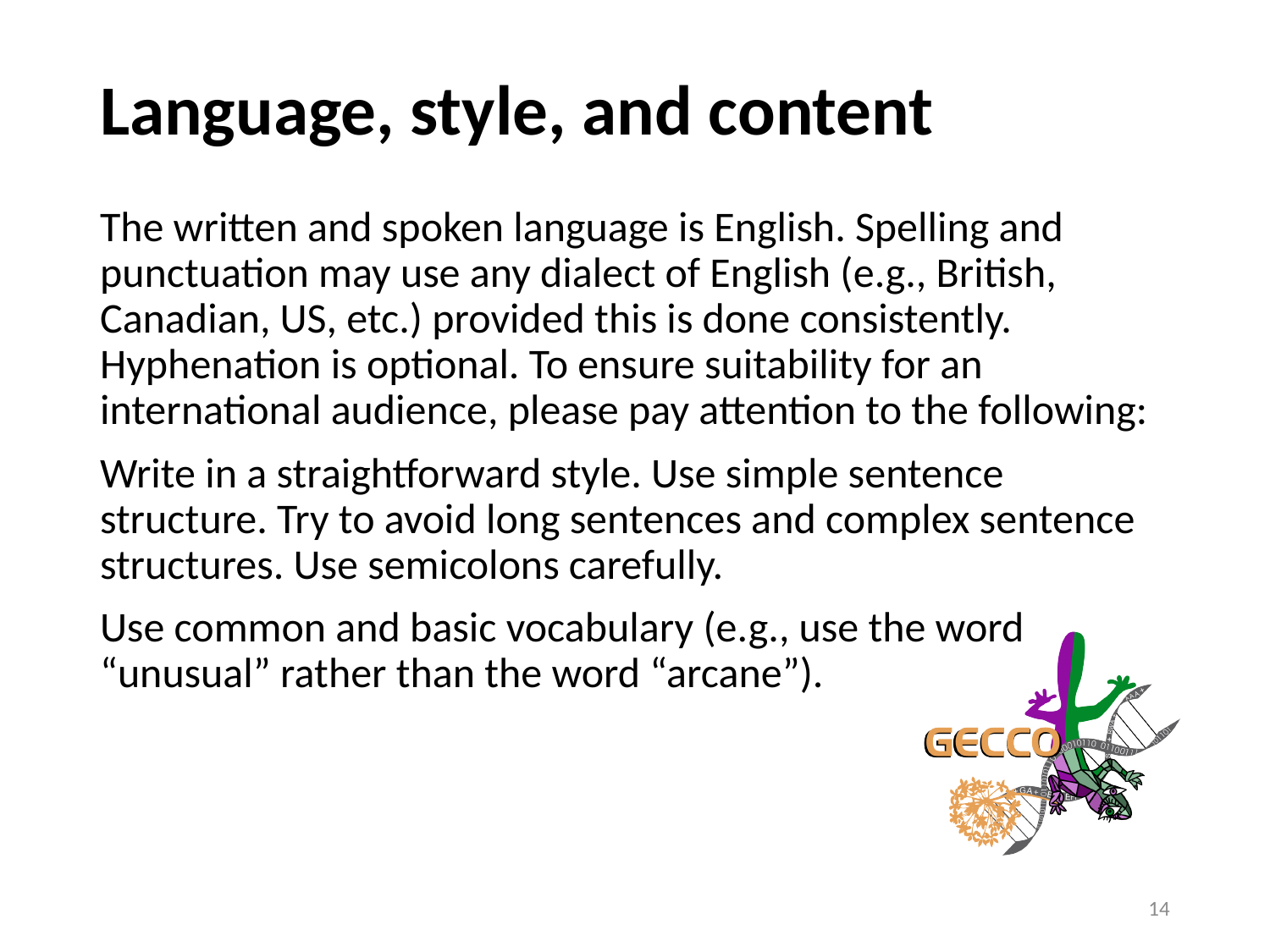

# Language, style, and content
The written and spoken language is English. Spelling and punctuation may use any dialect of English (e.g., British, Canadian, US, etc.) provided this is done consistently. Hyphenation is optional. To ensure suitability for an international audience, please pay attention to the following:
Write in a straightforward style. Use simple sentence structure. Try to avoid long sentences and complex sentence structures. Use semicolons carefully.
Use common and basic vocabulary (e.g., use the word “unusual” rather than the word “arcane”).
14